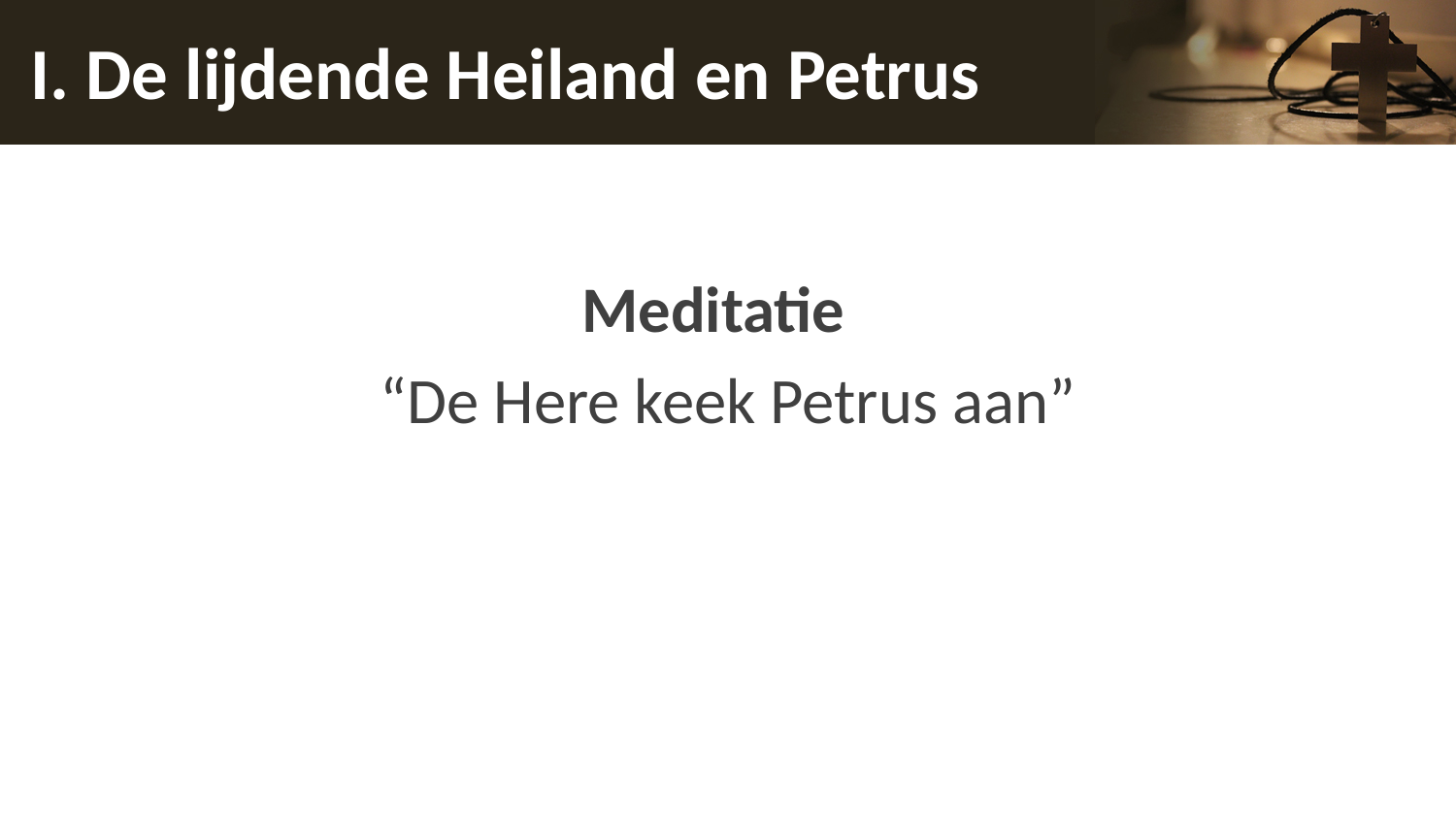

# I. De lijdende Heiland en Petrus
Meditatie
“De Here keek Petrus aan”